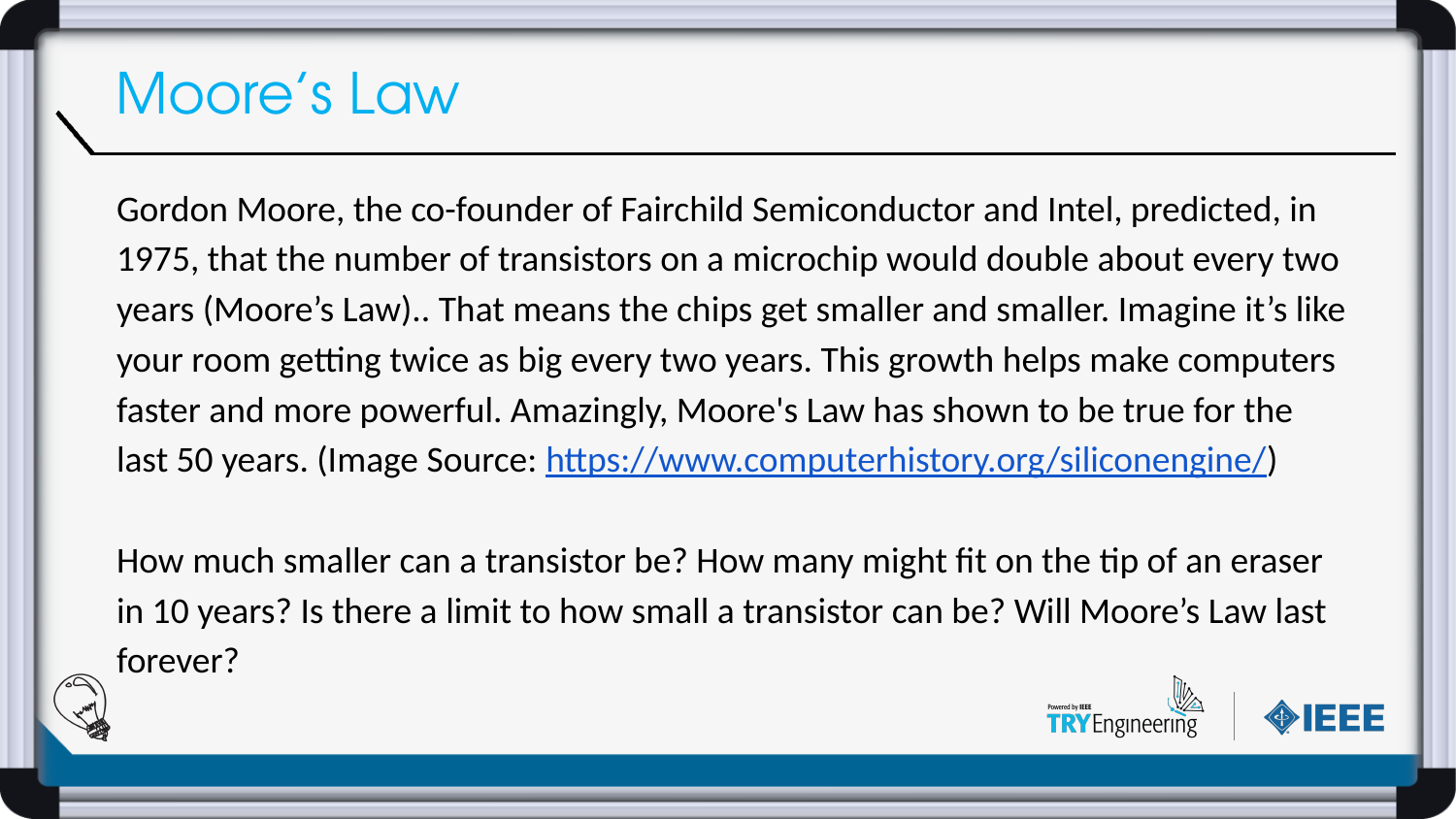

# Moore’s Law
Gordon Moore, the co-founder of Fairchild Semiconductor and Intel, predicted, in 1975, that the number of transistors on a microchip would double about every two years (Moore’s Law).. That means the chips get smaller and smaller. Imagine it’s like your room getting twice as big every two years. This growth helps make computers faster and more powerful. Amazingly, Moore's Law has shown to be true for the last 50 years. (Image Source: https://www.computerhistory.org/siliconengine/)

How much smaller can a transistor be? How many might fit on the tip of an eraser in 10 years? Is there a limit to how small a transistor can be? Will Moore’s Law last forever?